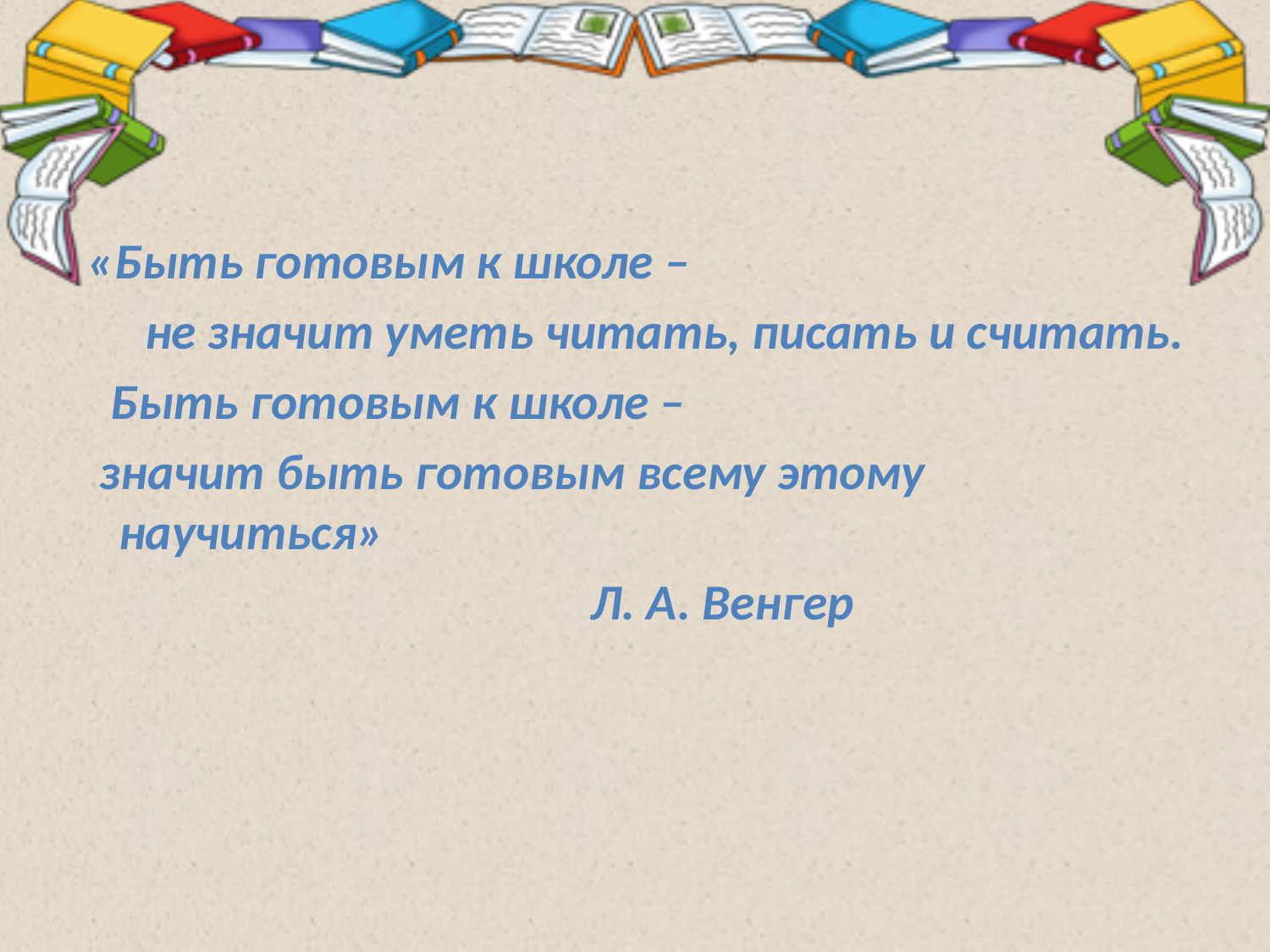

#
 «Быть готовым к школе –
      не значит уметь читать, писать и считать.
   Быть готовым к школе –
  значит быть готовым всему этому научиться»
                                             Л. А. Венгер